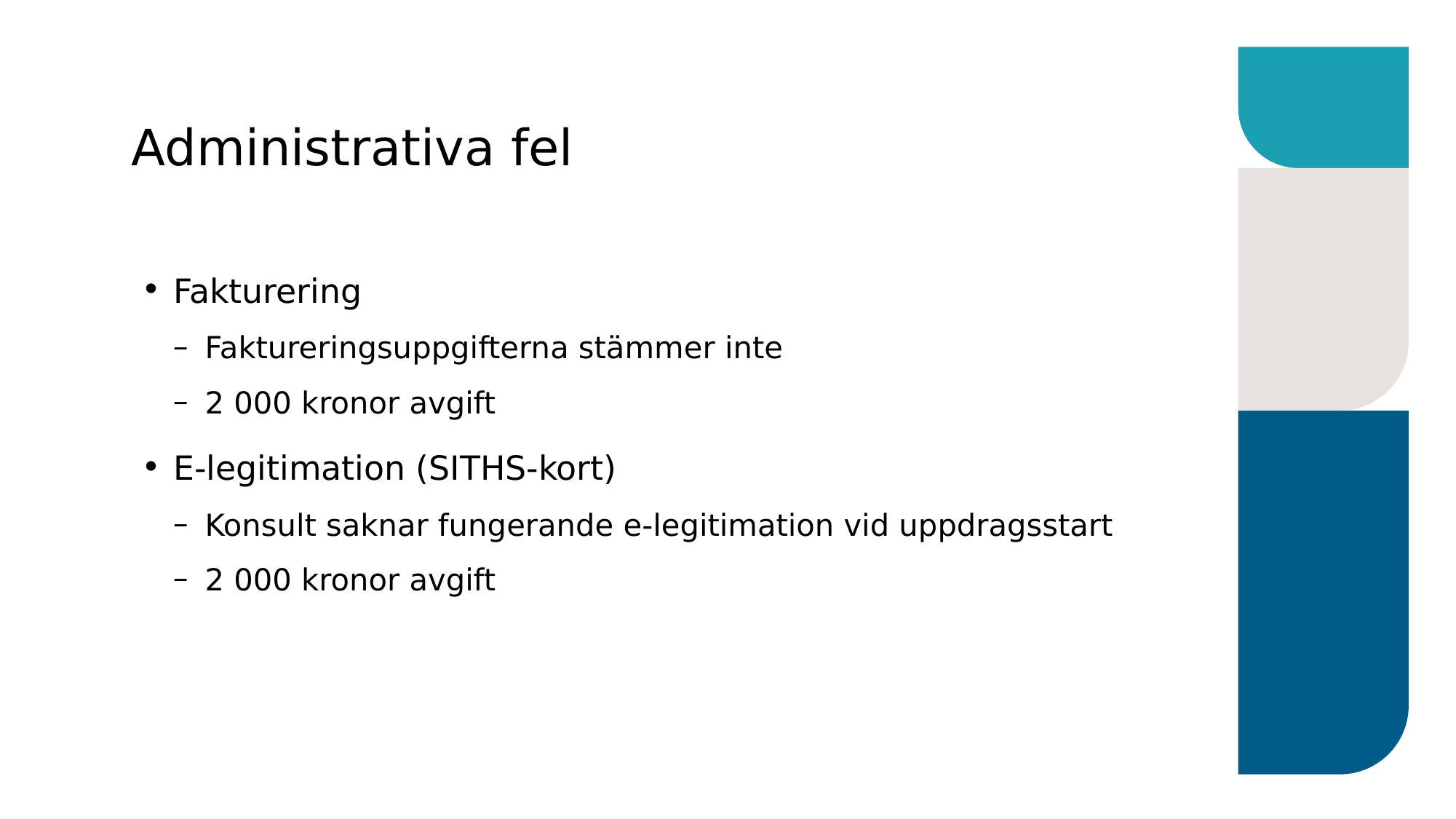

# Administrativa fel
Fakturering
Faktureringsuppgifterna stämmer inte
2 000 kronor avgift
E-legitimation (SITHS-kort)
Konsult saknar fungerande e-legitimation vid uppdragsstart
2 000 kronor avgift